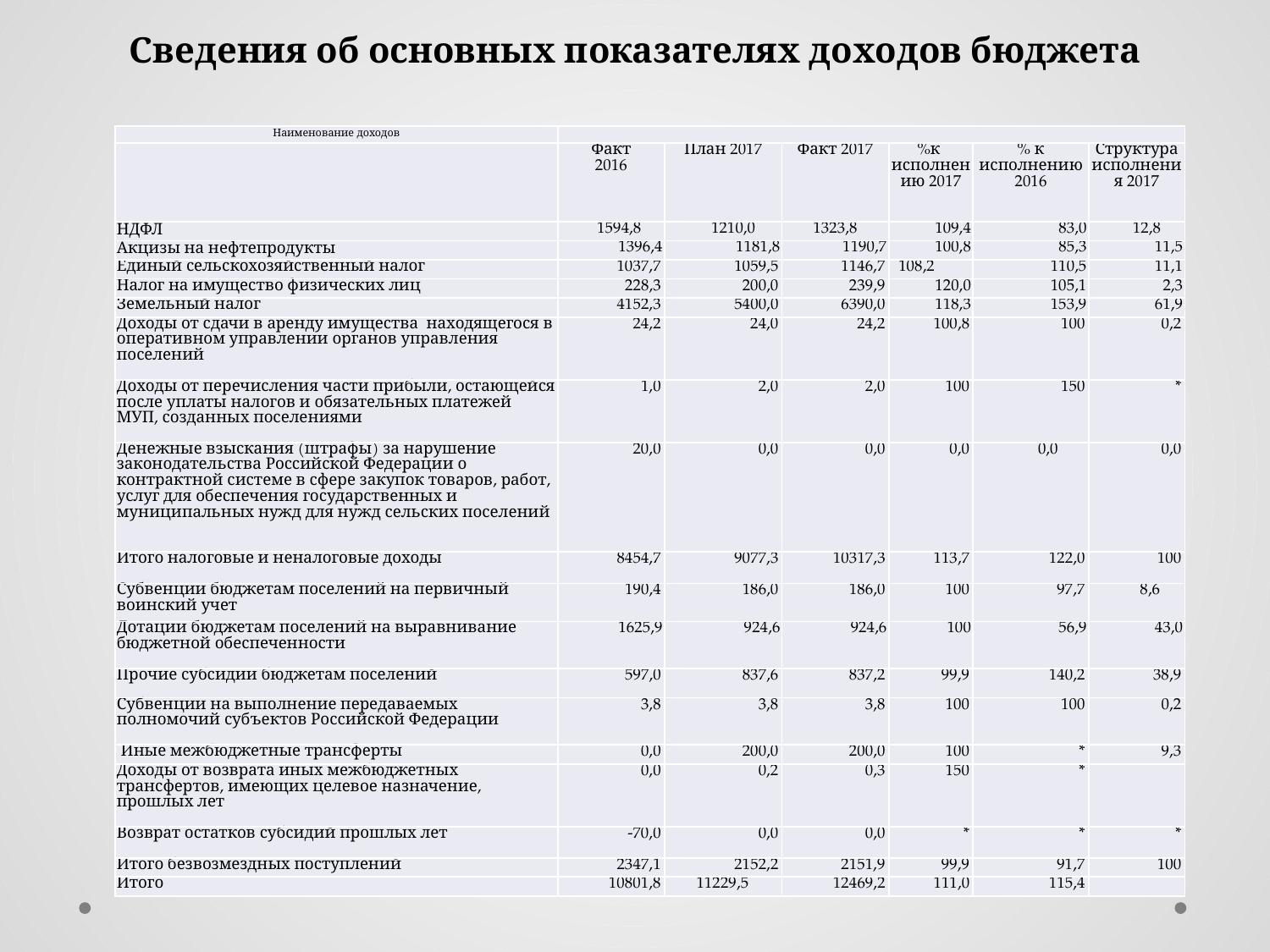

# Сведения об основных показателях доходов бюджета
| Наименование доходов |  |  |  |  |  |  |
| --- | --- | --- | --- | --- | --- | --- |
|  | Факт 2016 | План 2017 | Факт 2017 | %к исполнению 2017 | % к исполнению 2016 | Структура исполнения 2017 |
| НДФЛ | 1594,8 | 1210,0 | 1323,8 | 109,4 | 83,0 | 12,8 |
| Акцизы на нефтепродукты | 1396,4 | 1181,8 | 1190,7 | 100,8 | 85,3 | 11,5 |
| Единый сельскохозяйственный налог | 1037,7 | 1059,5 | 1146,7 | 108,2 | 110,5 | 11,1 |
| Налог на имущество физических лиц | 228,3 | 200,0 | 239,9 | 120,0 | 105,1 | 2,3 |
| Земельный налог | 4152,3 | 5400,0 | 6390,0 | 118,3 | 153,9 | 61,9 |
| Доходы от сдачи в аренду имущества находящегося в оперативном управлении органов управления поселений | 24,2 | 24,0 | 24,2 | 100,8 | 100 | 0,2 |
| Доходы от перечисления части прибыли, остающейся после уплаты налогов и обязательных платежей МУП, созданных поселениями | 1,0 | 2,0 | 2,0 | 100 | 150 | \* |
| Денежные взыскания (штрафы) за нарушение законодательства Российской Федерации о контрактной системе в сфере закупок товаров, работ, услуг для обеспечения государственных и муниципальных нужд для нужд сельских поселений | 20,0 | 0,0 | 0,0 | 0,0 | 0,0 | 0,0 |
| Итого налоговые и неналоговые доходы | 8454,7 | 9077,3 | 10317,3 | 113,7 | 122,0 | 100 |
| Субвенции бюджетам поселений на первичный воинский учет | 190,4 | 186,0 | 186,0 | 100 | 97,7 | 8,6 |
| Дотации бюджетам поселений на выравнивание бюджетной обеспеченности | 1625,9 | 924,6 | 924,6 | 100 | 56,9 | 43,0 |
| Прочие субсидии бюджетам поселений | 597,0 | 837,6 | 837,2 | 99,9 | 140,2 | 38,9 |
| Субвенции на выполнение передаваемых полномочий субъектов Российской Федерации | 3,8 | 3,8 | 3,8 | 100 | 100 | 0,2 |
| Иные межбюджетные трансферты | 0,0 | 200,0 | 200,0 | 100 | \* | 9,3 |
| Доходы от возврата иных межбюджетных трансфертов, имеющих целевое назначение, прошлых лет | 0,0 | 0,2 | 0,3 | 150 | \* |  |
| Возврат остатков субсидий прошлых лет | -70,0 | 0,0 | 0,0 | \* | \* | \* |
| Итого безвозмездных поступлений | 2347,1 | 2152,2 | 2151,9 | 99,9 | 91,7 | 100 |
| Итого | 10801,8 | 11229,5 | 12469,2 | 111,0 | 115,4 |  |
(тыс. руб.)